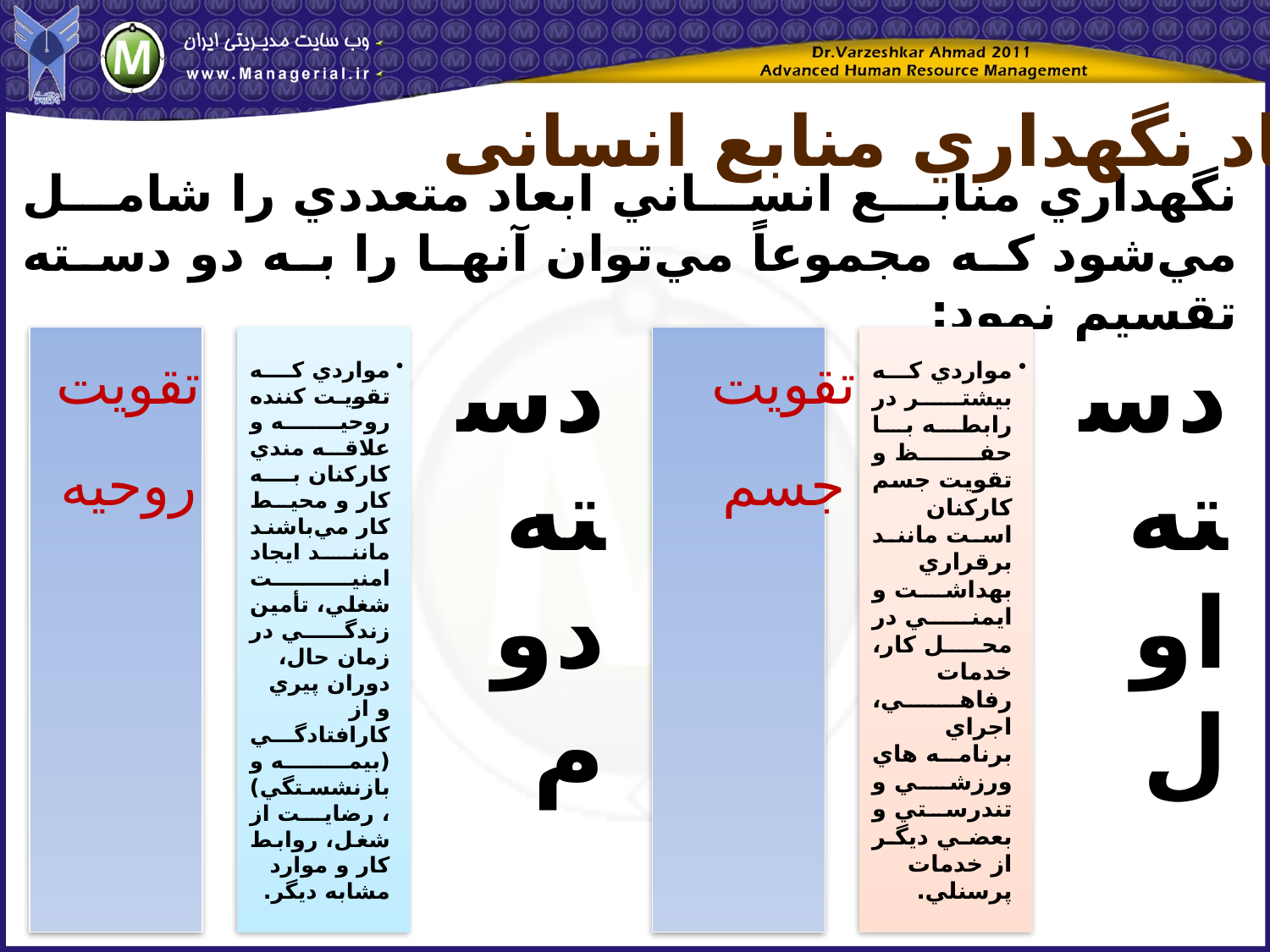

ابعاد نگهداري منابع انسانی
نگهداري منابع انساني ابعاد متعددي را شامل مي‌شود كه مجموعاً مي‌توان آنها را به دو دسته تقسيم نمود:
تقویت روحیه
تقویت جسم
دسته دوم
دسته اول